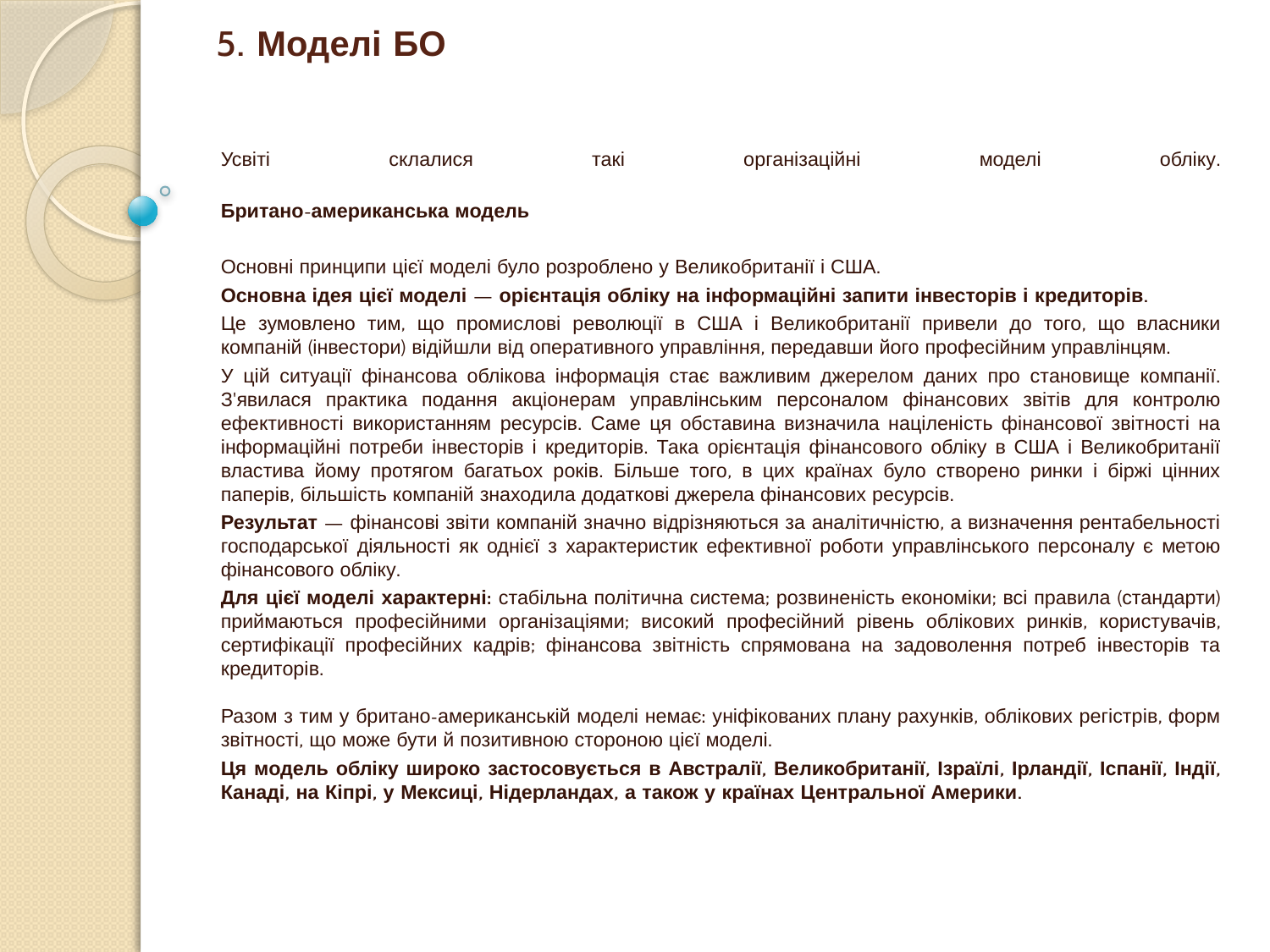

# 5. Моделі БО

Усвіті склалися такі організаційні моделі обліку.
Британо-американська модель

Основні принципи цієї моделі було розроблено у Великобританії і США.
Основна ідея цієї моделі — орієнтація обліку на інформаційні запити інвесторів і кредиторів.
Це зумовлено тим, що промислові революції в США і Великобританії привели до того, що власники компаній (інвестори) відійшли від оперативного управління, передавши його професійним управлінцям.
У цій ситуації фінансова облікова інформація стає важливим джерелом даних про становище компанії. З'явилася практика подання акціонерам управлінським персоналом фінансових звітів для контролю ефективності використанням ресурсів. Саме ця обставина визначила націленість фінансової звітності на інформаційні потреби інвесторів і кредиторів. Така орієнтація фінансового обліку в США і Великобританії властива йому протягом багатьох років. Більше того, в цих країнах було створено ринки і біржі цінних паперів, більшість компаній знаходила додаткові джерела фінансових ресурсів.
Результат — фінансові звіти компаній значно відрізняються за аналітичністю, а визначення рентабельності господарської діяльності як однієї з характеристик ефективної роботи управлінського персоналу є метою фінансового обліку.
Для цієї моделі характерні: стабільна політична система; розвиненість економіки; всі правила (стандарти) приймаються професійними організаціями; високий професійний рівень облікових ринків, користувачів, сертифікації професійних кадрів; фінансова звітність спрямована на задоволення потреб інвесторів та кредиторів.
Разом з тим у британо-американській моделі немає: уніфікованих плану рахунків, облікових регістрів, форм звітності, що може бути й позитивною стороною цієї моделі.
Ця модель обліку широко застосовується в Австралії, Великобританії, Ізраїлі, Ірландії, Іспанії, Індії, Канаді, на Кіпрі, у Мексиці, Нідерландах, а також у країнах Центральної Америки.